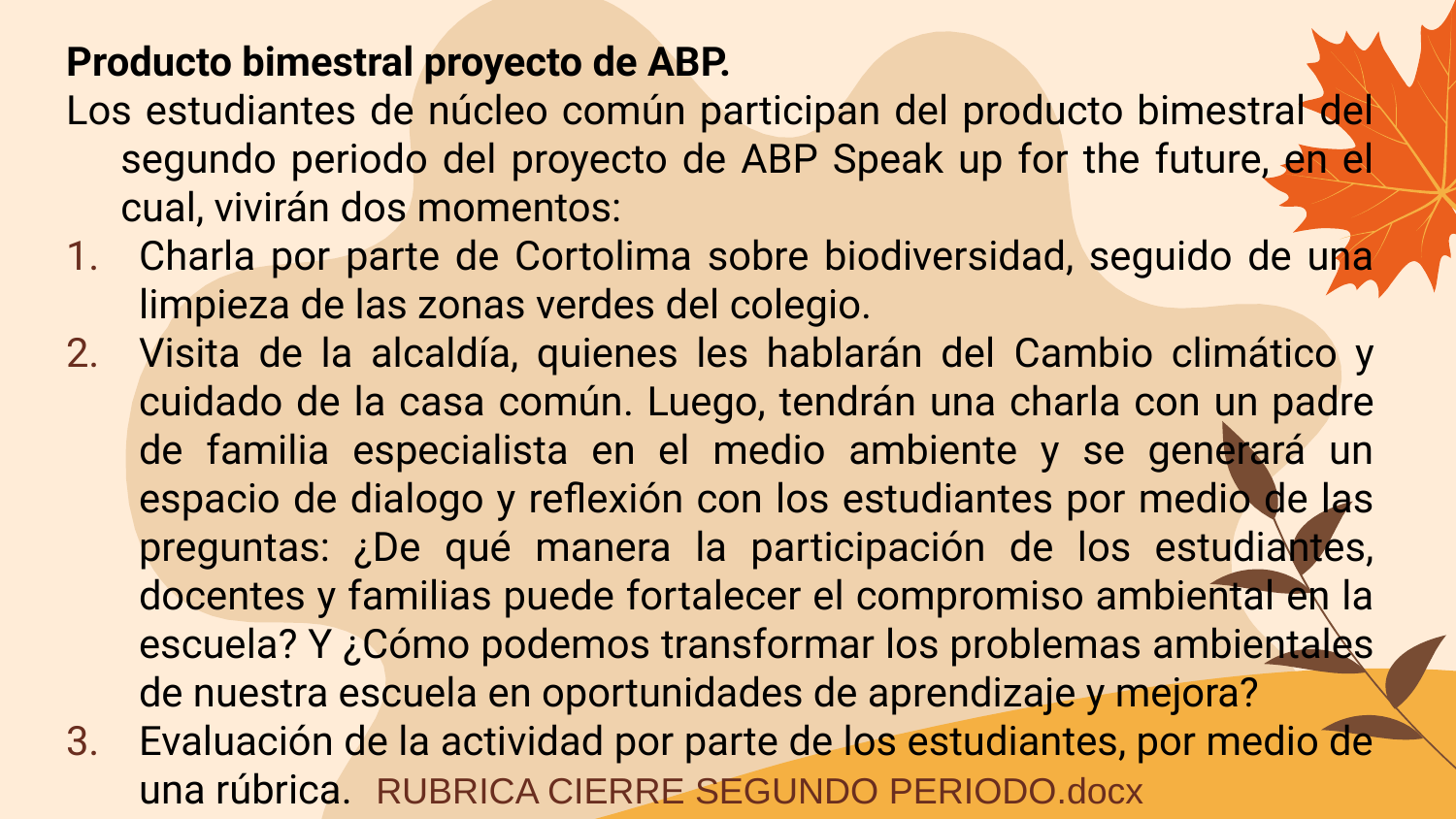

Producto bimestral proyecto de ABP.
Los estudiantes de núcleo común participan del producto bimestral del segundo periodo del proyecto de ABP Speak up for the future, en el cual, vivirán dos momentos:
Charla por parte de Cortolima sobre biodiversidad, seguido de una limpieza de las zonas verdes del colegio.
Visita de la alcaldía, quienes les hablarán del Cambio climático y cuidado de la casa común. Luego, tendrán una charla con un padre de familia especialista en el medio ambiente y se generará un espacio de dialogo y reflexión con los estudiantes por medio de las preguntas: ¿De qué manera la participación de los estudiantes, docentes y familias puede fortalecer el compromiso ambiental en la escuela? Y ¿Cómo podemos transformar los problemas ambientales de nuestra escuela en oportunidades de aprendizaje y mejora?
Evaluación de la actividad por parte de los estudiantes, por medio de una rúbrica.

RUBRICA CIERRE SEGUNDO PERIODO.docx